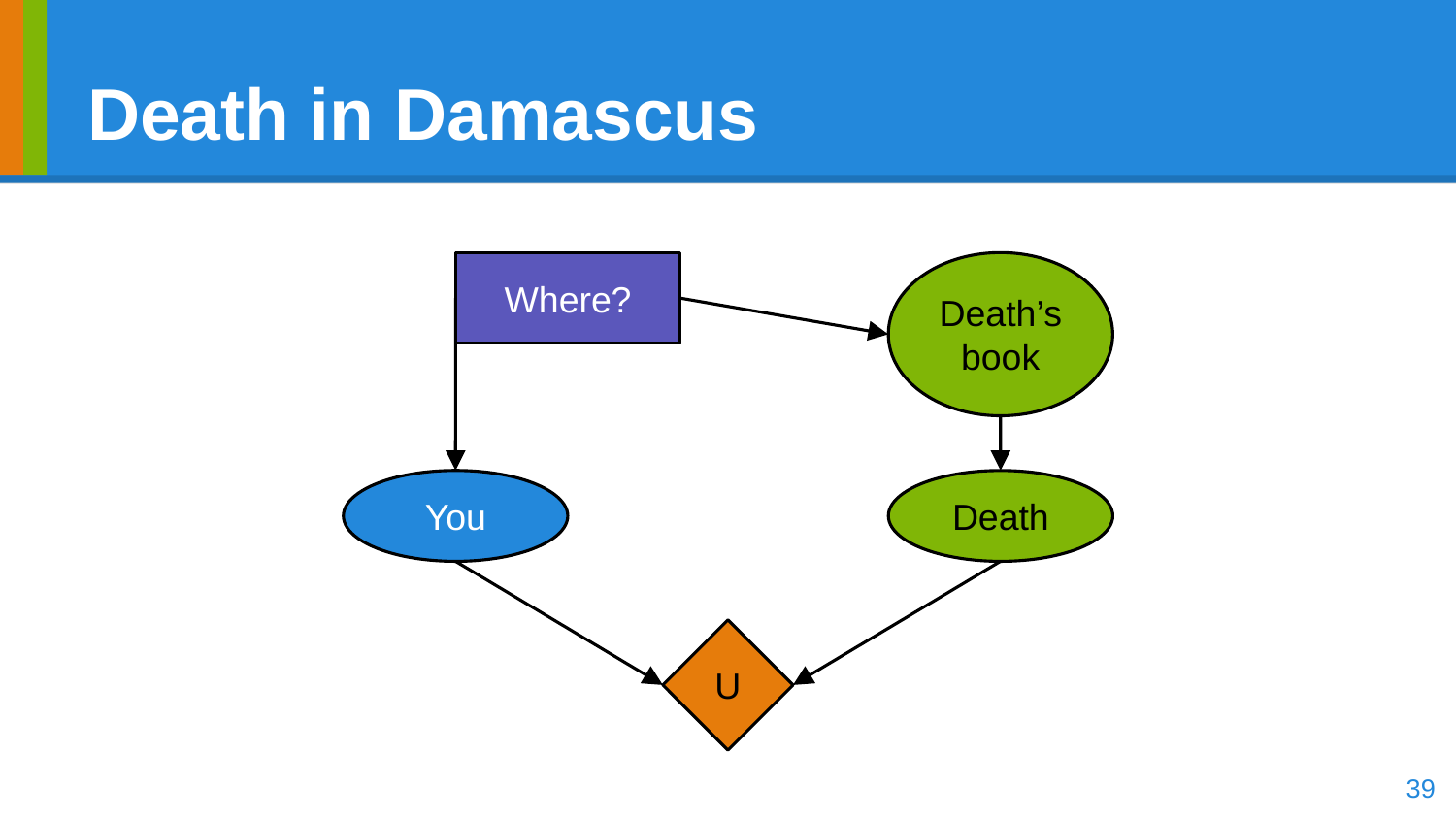

# Death in Damascus
Death’s book
Where?
You
Death
U
39